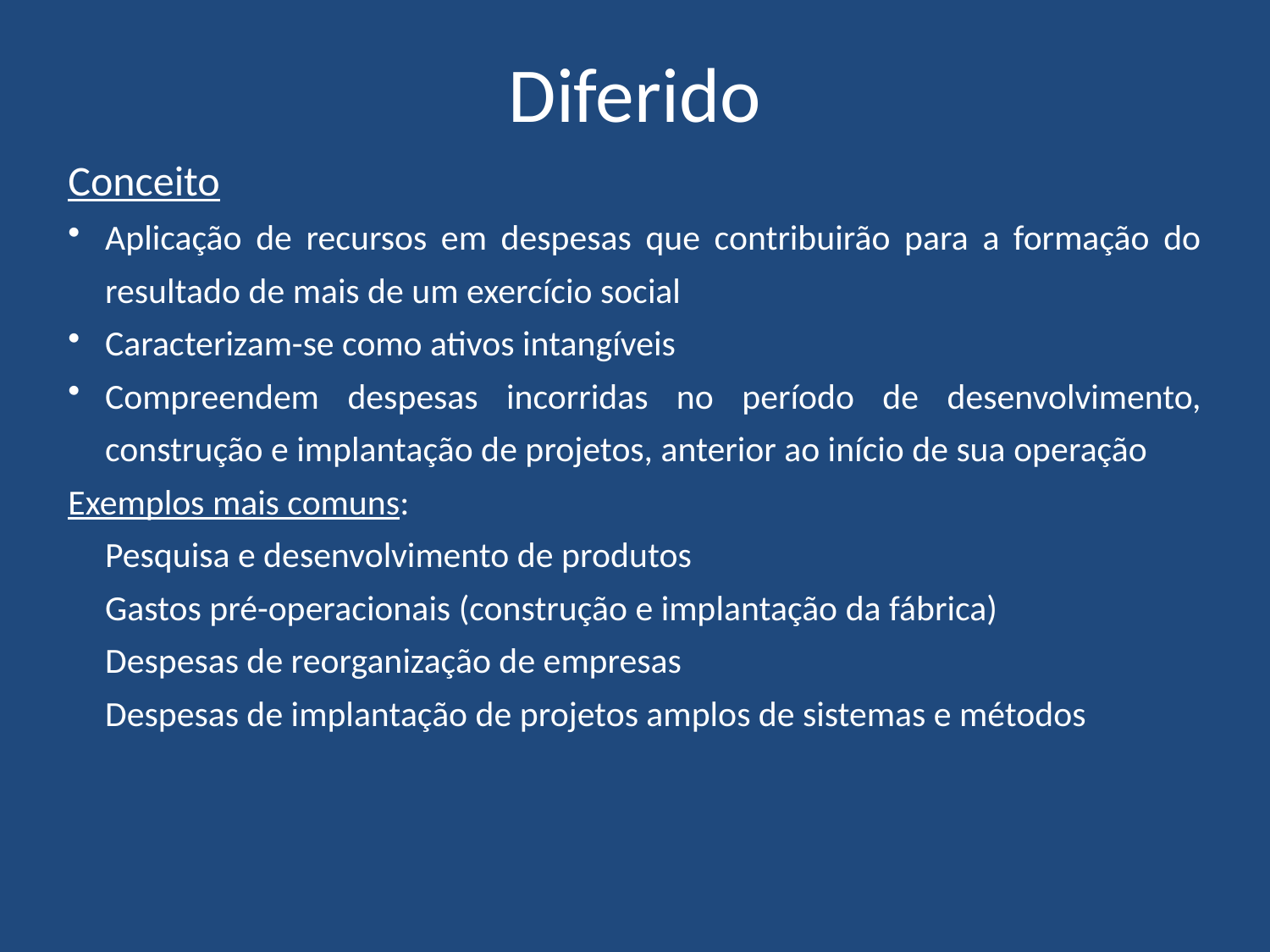

Diferido
Conceito
Aplicação de recursos em despesas que contribuirão para a formação do resultado de mais de um exercício social
Caracterizam-se como ativos intangíveis
Compreendem despesas incorridas no período de desenvolvimento, construção e implantação de projetos, anterior ao início de sua operação
Exemplos mais comuns:
Pesquisa e desenvolvimento de produtos
Gastos pré-operacionais (construção e implantação da fábrica)
Despesas de reorganização de empresas
Despesas de implantação de projetos amplos de sistemas e métodos